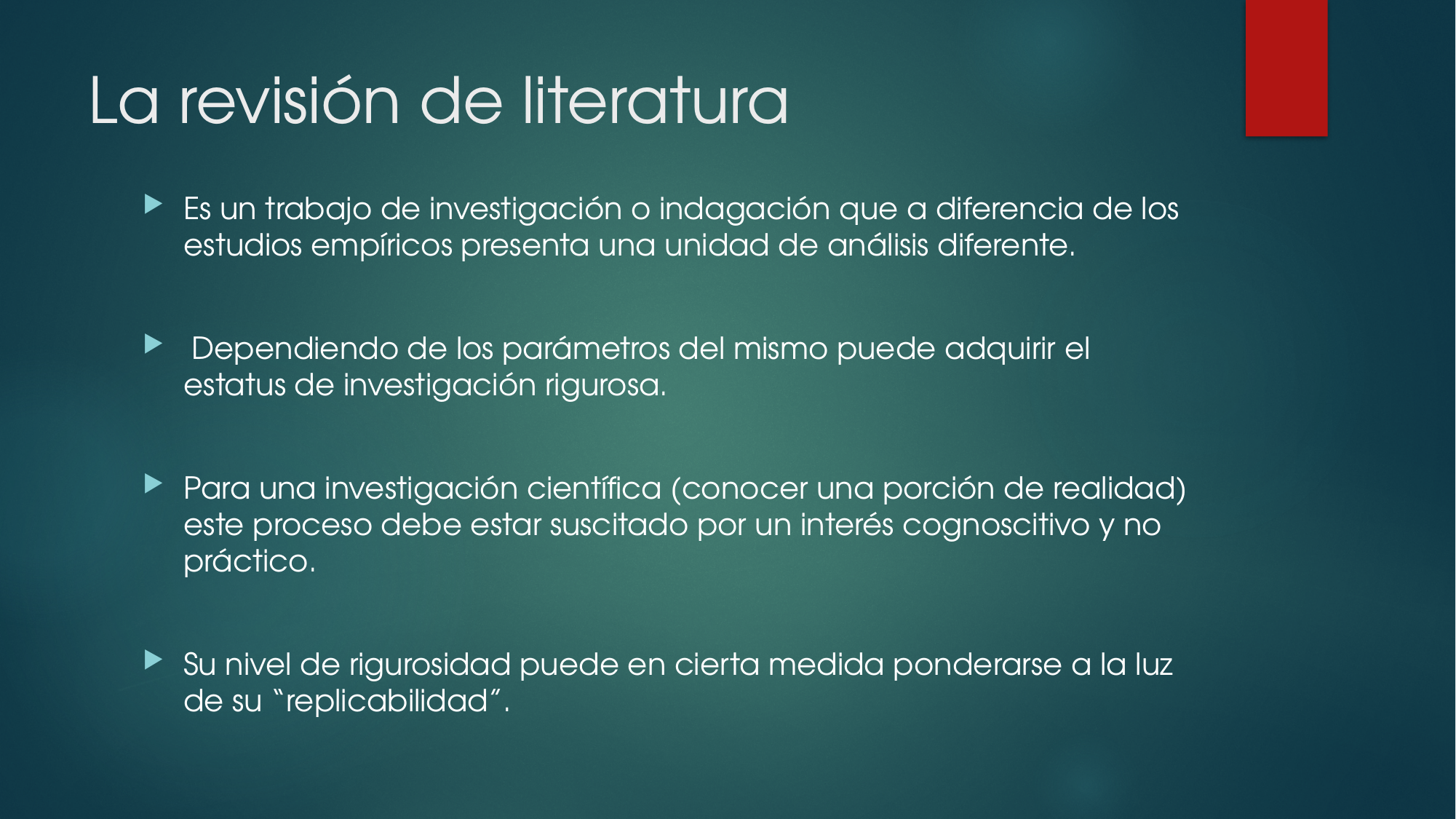

# La revisión de literatura
Es un trabajo de investigación o indagación que a diferencia de los estudios empíricos presenta una unidad de análisis diferente.

 Dependiendo de los parámetros del mismo puede adquirir el estatus de investigación rigurosa.

Para una investigación científica (conocer una porción de realidad) este proceso debe estar suscitado por un interés cognoscitivo y no práctico.

Su nivel de rigurosidad puede en cierta medida ponderarse a la luz de su “replicabilidad”.